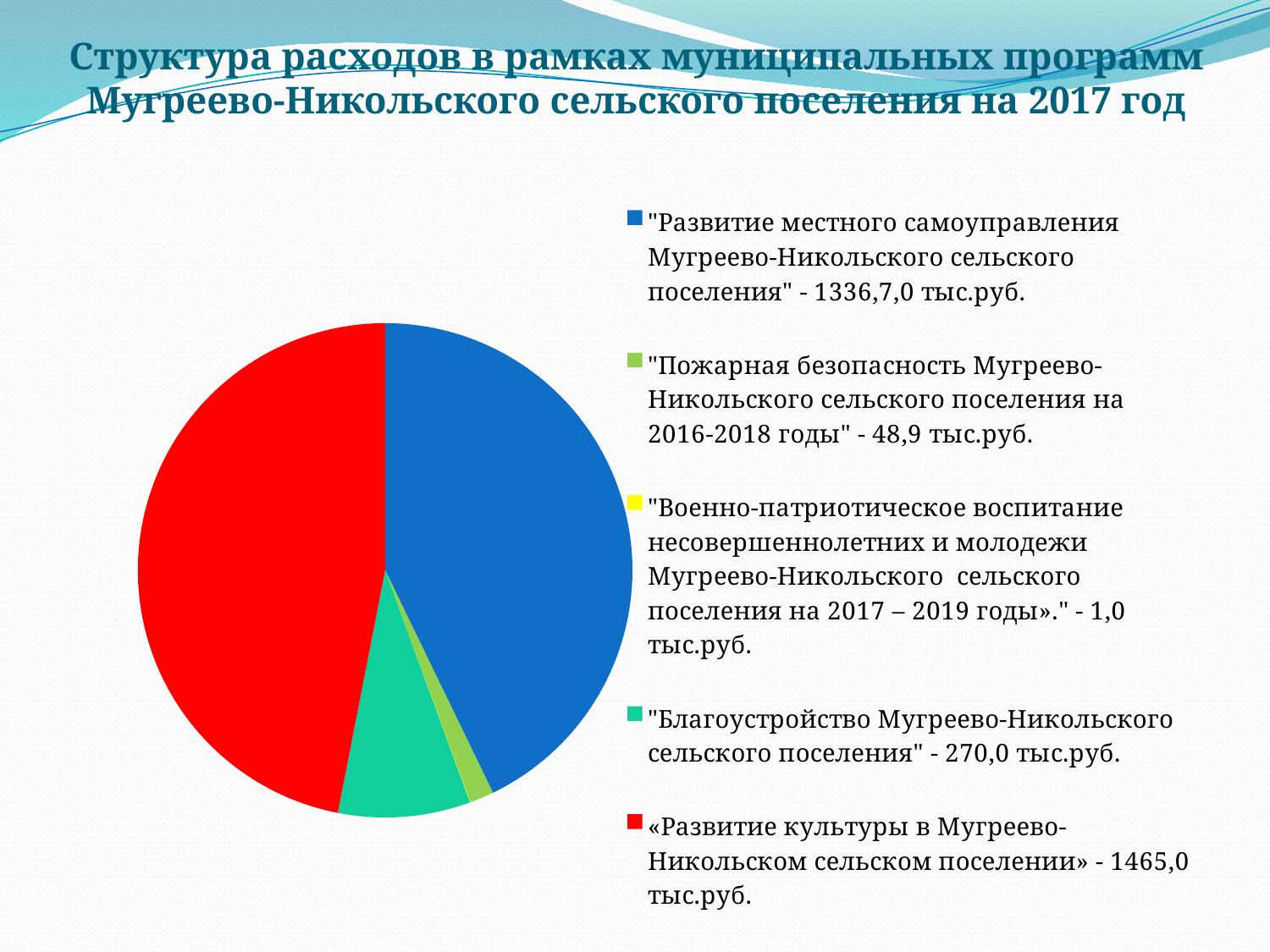

# Структура расходов в рамках муниципальных программ Мугреево-Никольского сельского поселения на 2017 год

### Chart

| Category | Продажи |
|---|---|
| "Развитие местного самоуправления Мугреево-Никольского сельского поселения" - 1336,7,0 тыс.руб. | 1336.7 |
| "Пожарная безопасность Мугреево-Никольского сельского поселения на 2016-2018 годы" - 48,9 тыс.руб. | 48.9 |
| "Военно-патриотическое воспитание несовершеннолетних и молодежи Мугреево-Никольского  сельского поселения на 2017 – 2019 годы»." - 1,0 тыс.руб. | 1.0 |
| "Благоустройство Мугреево-Никольского сельского поселения" - 270,0 тыс.руб. | 270.0 |
| «Развитие культуры в Мугреево-Никольском сельском поселении» - 1465,0 тыс.руб. | 1465.0 |